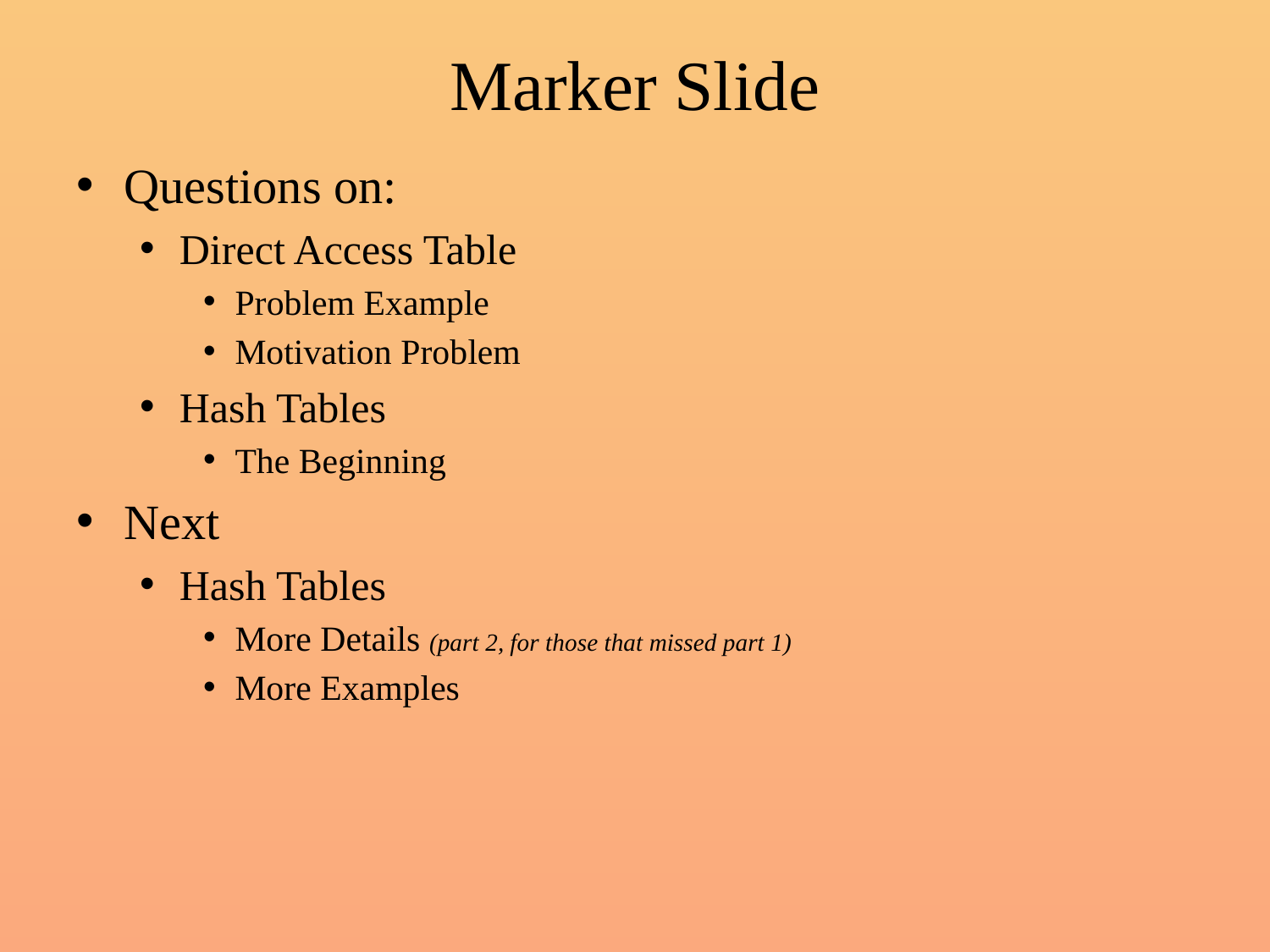

# Marker Slide
Questions on:
Direct Access Table
Problem Example
Motivation Problem
Hash Tables
The Beginning
Next
Hash Tables
More Details (part 2, for those that missed part 1)
More Examples